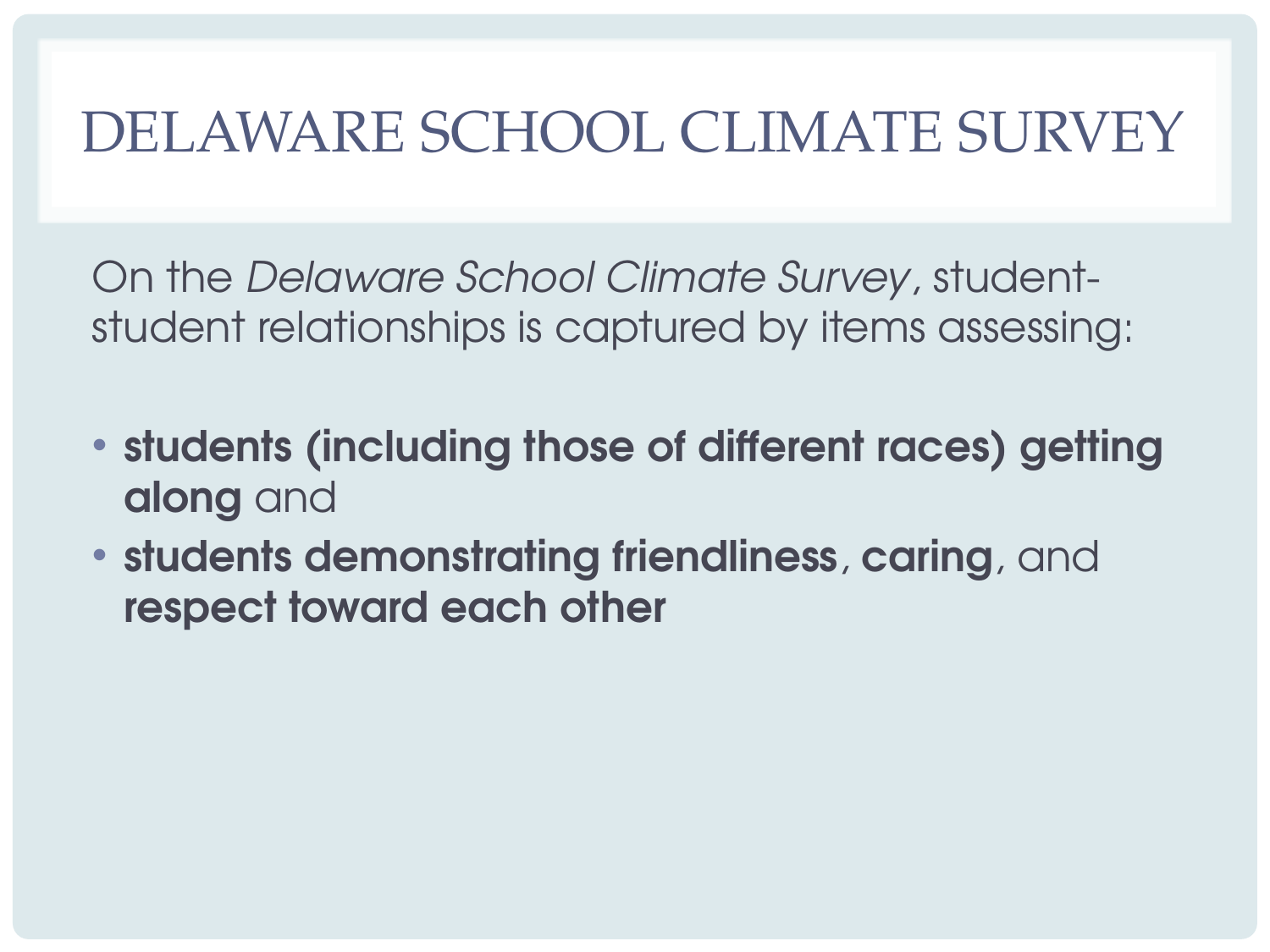

# Delaware School Climate Survey
On the Delaware School Climate Survey, student-student relationships is captured by items assessing:

students (including those of different races) getting along and
students demonstrating friendliness, caring, and respect toward each other